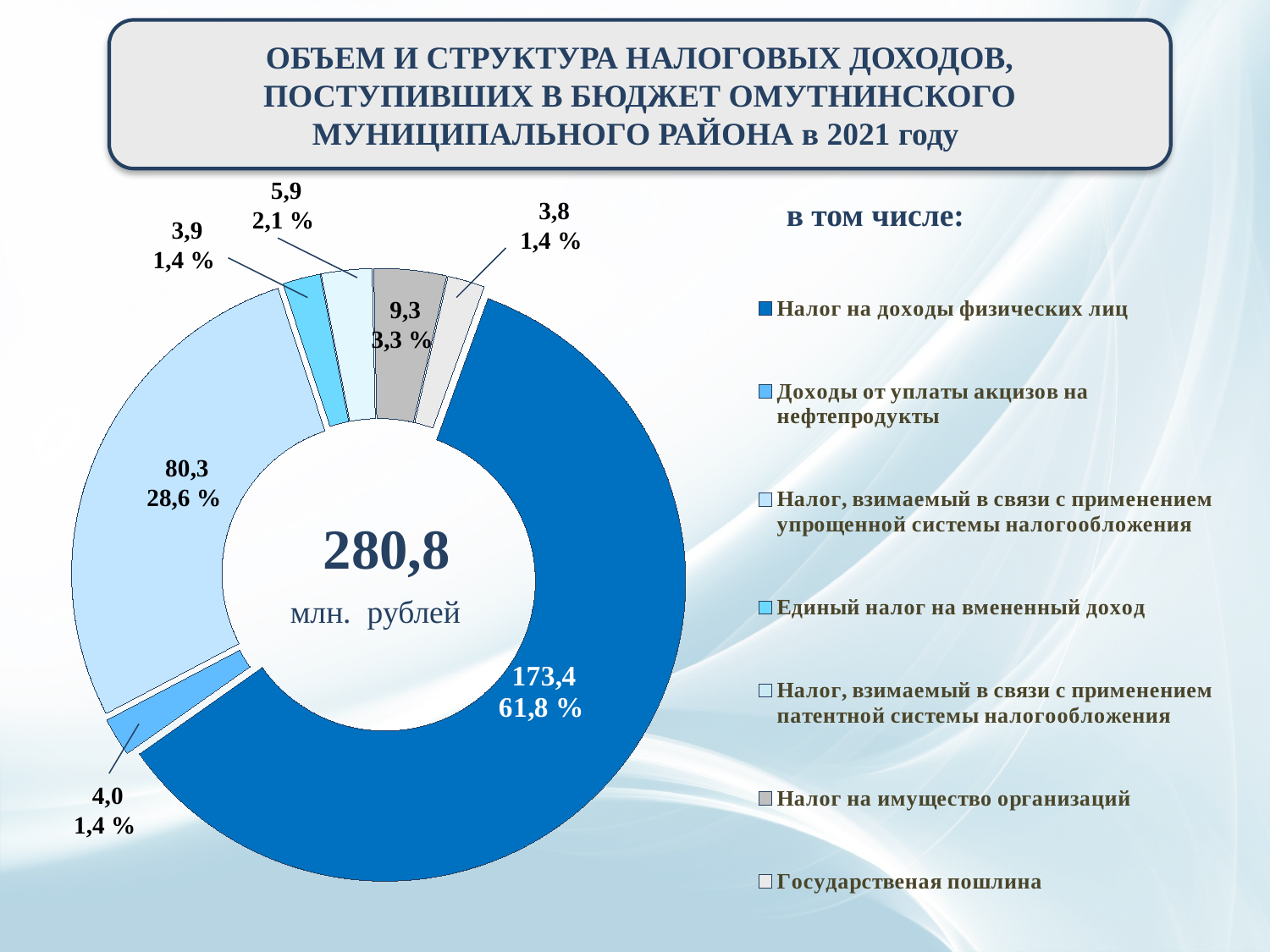

ОБЪЕМ И СТРУКТУРА НАЛОГОВЫХ ДОХОДОВ, ПОСТУПИВШИХ В БЮДЖЕТ ОМУТНИНСКОГО МУНИЦИПАЛЬНОГО РАЙОНА в 2021 году
5,9
2,1 %

3,8
1,4 %

в том числе:
3,9
1,4 %

### Chart

| Category | Столбец1 |
|---|---|
| Налог на доходы физических лиц | 173.4 |
| Доходы от уплаты акцизов на нефтепродукты | 6.0 |
| Налог, взимаемый в связи с применением упрощенной системы налогообложения | 80.3 |
| Единый налог на вмененный доход | 5.9 |
| Налог, взимаемый в связи с применением патентной системы налогообложения | 7.9 |
| Налог на имущество организаций  | 11.3 |
|  | None |
| Государственая пошлина | 5.8 |

9,3
3,3 %

80,3
28,6 %

280,8
млн.  рублей
4,0
1,4 %